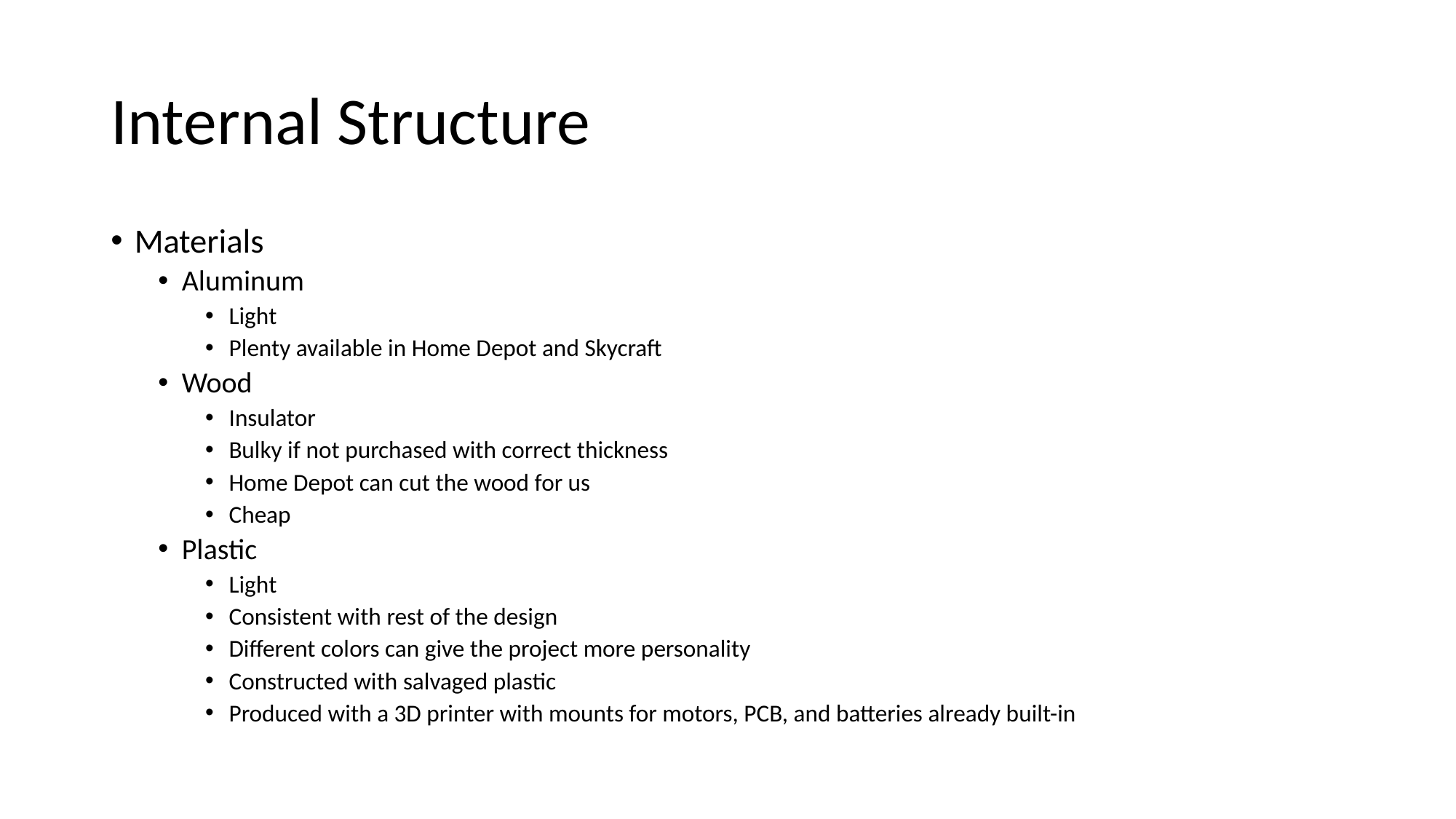

# Internal Structure
Materials
Aluminum
Light
Plenty available in Home Depot and Skycraft
Wood
Insulator
Bulky if not purchased with correct thickness
Home Depot can cut the wood for us
Cheap
Plastic
Light
Consistent with rest of the design
Different colors can give the project more personality
Constructed with salvaged plastic
Produced with a 3D printer with mounts for motors, PCB, and batteries already built-in